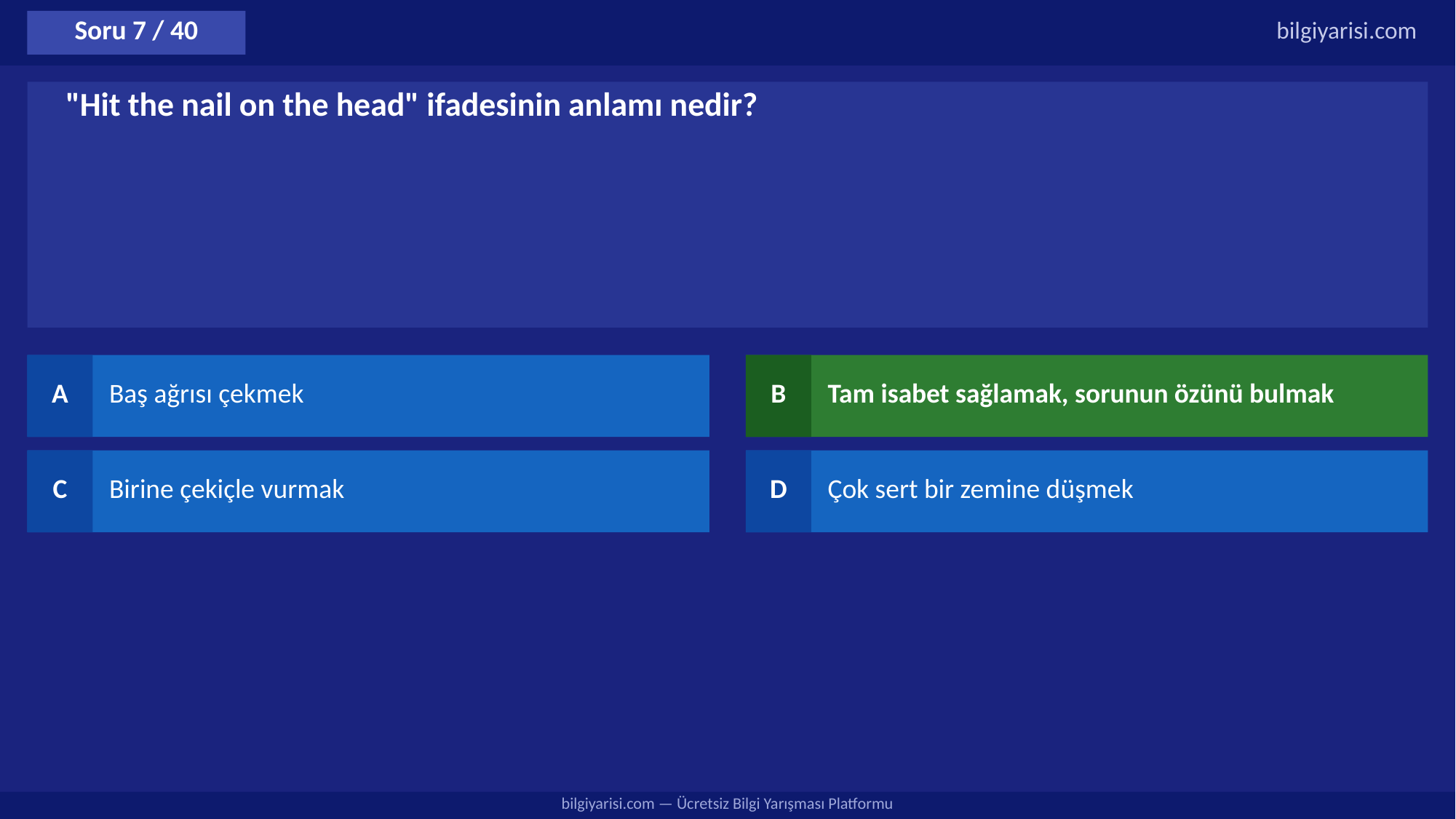

Soru 7 / 40
bilgiyarisi.com

"Hit the nail on the head" ifadesinin anlamı nedir?

A
Baş ağrısı çekmek

B
Tam isabet sağlamak, sorunun özünü bulmak

C
Birine çekiçle vurmak

D
Çok sert bir zemine düşmek
bilgiyarisi.com — Ücretsiz Bilgi Yarışması Platformu